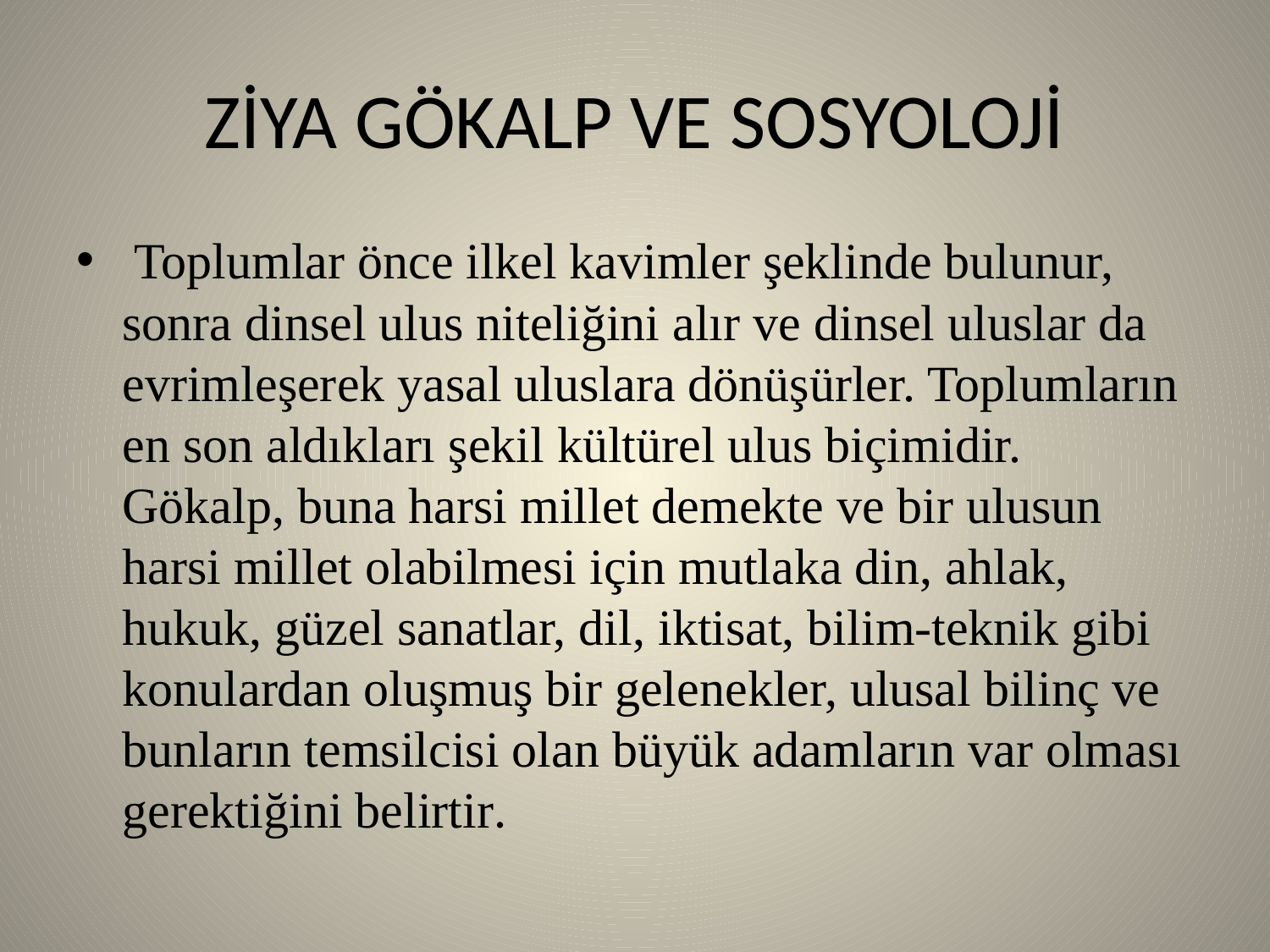

# ZİYA GÖKALP VE SOSYOLOJİ
 Toplumlar önce ilkel kavimler şeklinde bulunur, sonra dinsel ulus niteliğini alır ve dinsel uluslar da evrimleşerek yasal uluslara dönüşürler. Toplumların en son aldıkları şekil kültürel ulus biçimidir. Gökalp, buna harsi millet demekte ve bir ulusun harsi millet olabilmesi için mutlaka din, ahlak, hukuk, güzel sanatlar, dil, iktisat, bilim-teknik gibi konulardan oluşmuş bir gelenekler, ulusal bilinç ve bunların temsilcisi olan büyük adamların var olması gerektiğini belirtir.